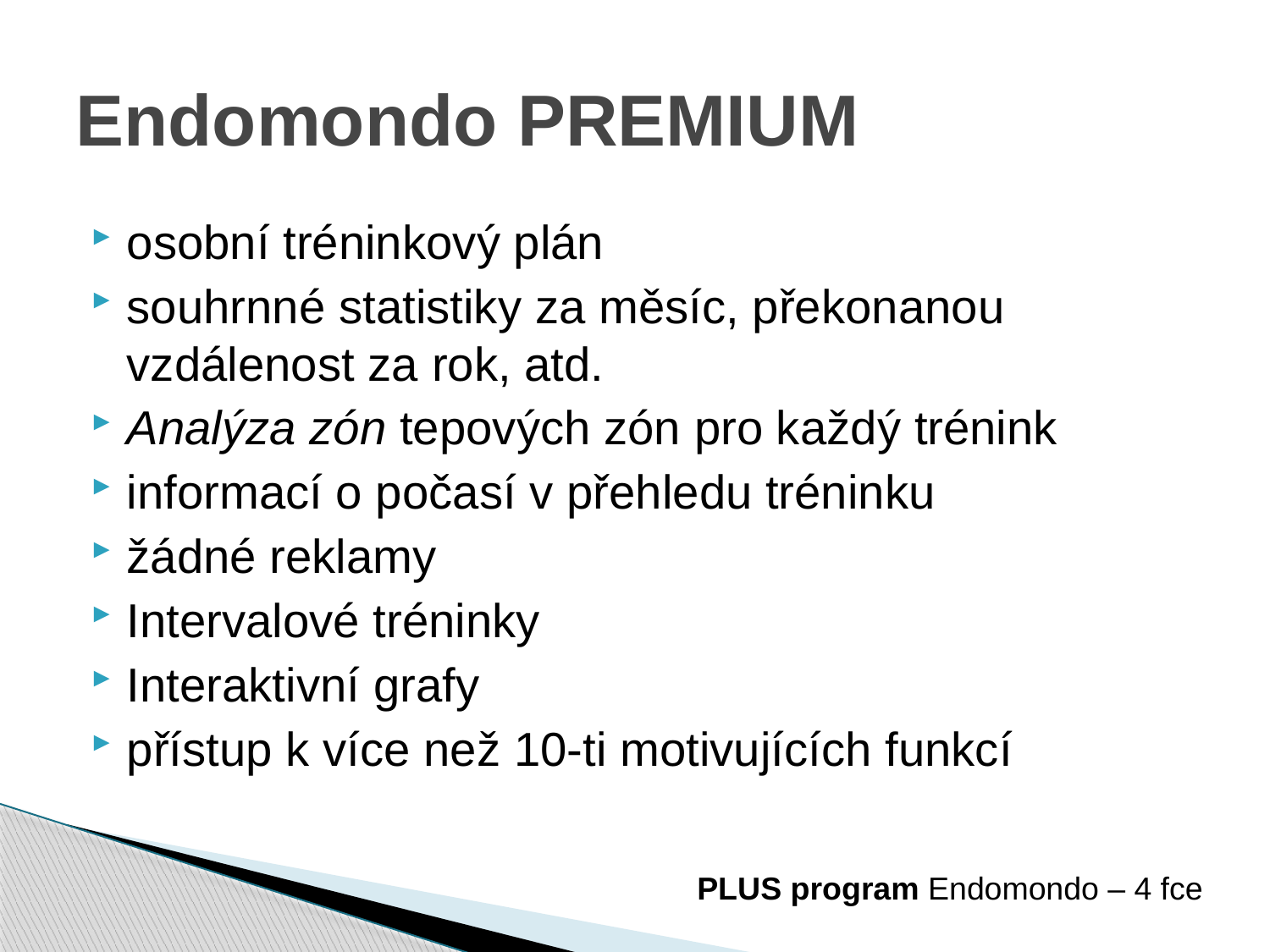

# Endomondo PREMIUM
osobní tréninkový plán
souhrnné statistiky za měsíc, překonanou vzdálenost za rok, atd.
Analýza zón tepových zón pro každý trénink
informací o počasí v přehledu tréninku
žádné reklamy
Intervalové tréninky
Interaktivní grafy
přístup k více než 10-ti motivujících funkcí
PLUS program Endomondo – 4 fce